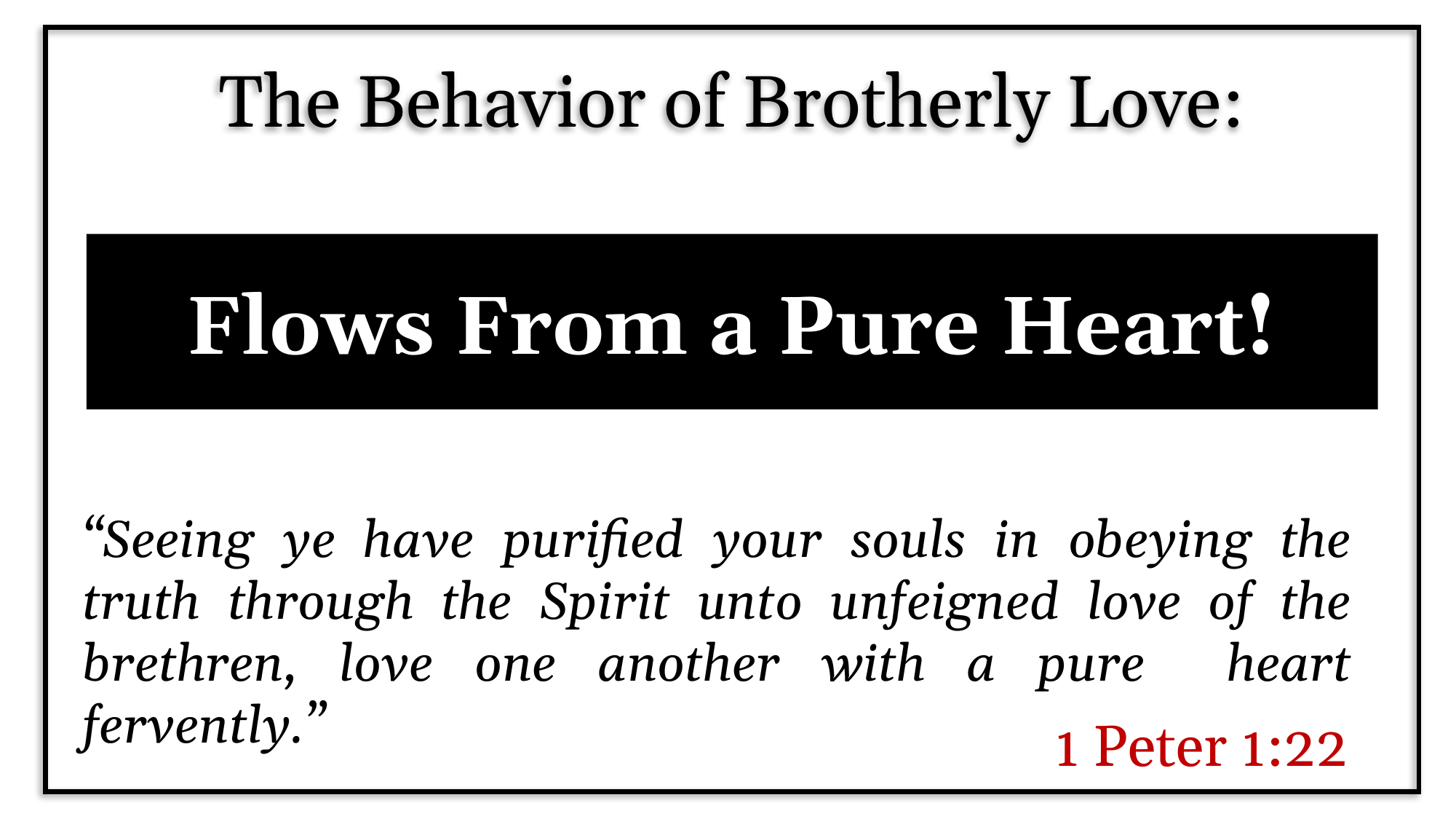

The Behavior of Brotherly Love:
Flows From a Pure Heart!
“Seeing ye have purified your souls in obeying the truth through the Spirit unto unfeigned love of the brethren, love one another with a pure  heart fervently.”
1 Peter 1:22